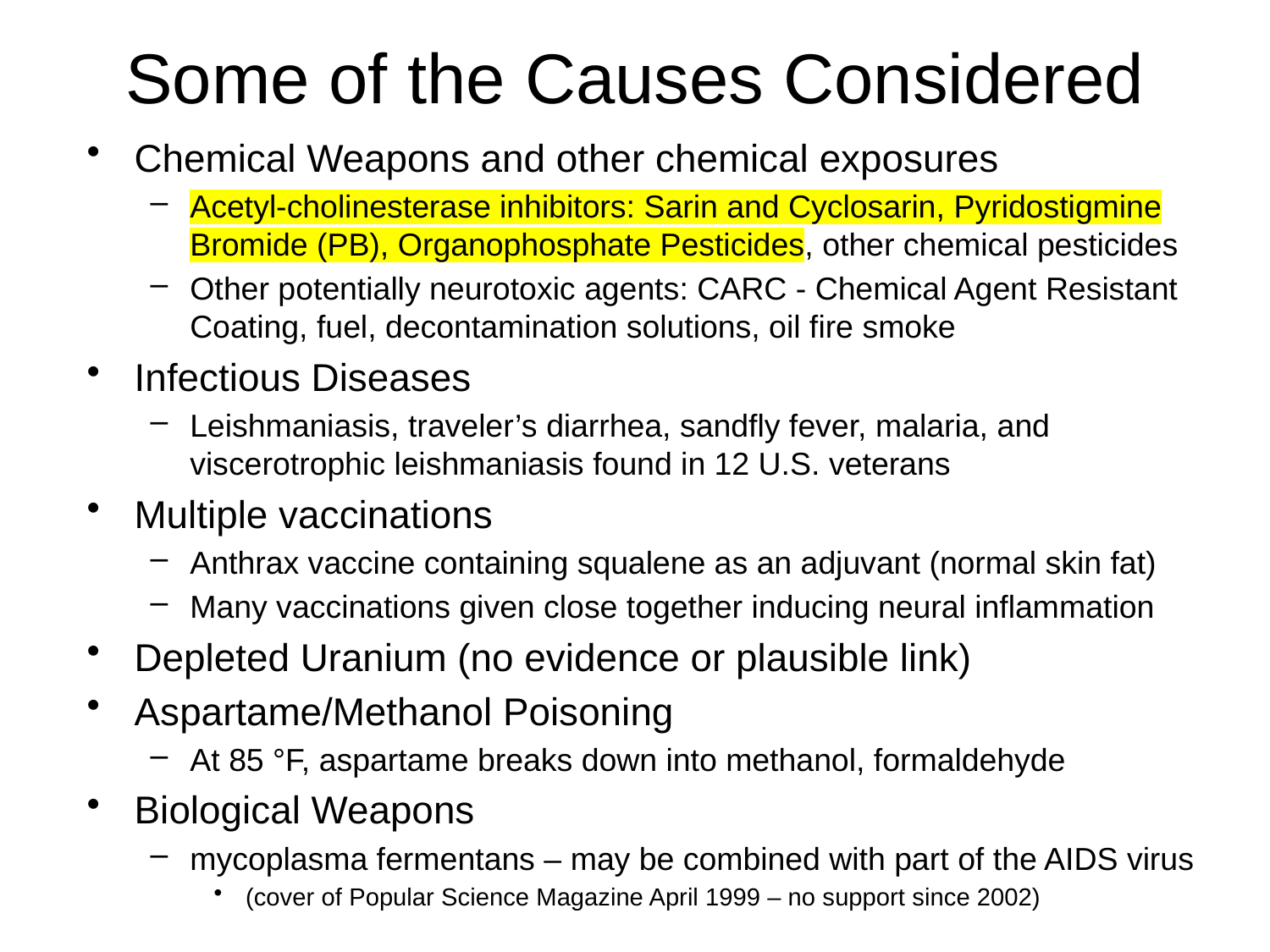

Some of the Causes Considered
Chemical Weapons and other chemical exposures
Acetyl-cholinesterase inhibitors: Sarin and Cyclosarin, Pyridostigmine Bromide (PB), Organophosphate Pesticides, other chemical pesticides
Other potentially neurotoxic agents: CARC - Chemical Agent Resistant Coating, fuel, decontamination solutions, oil fire smoke
Infectious Diseases
Leishmaniasis, traveler’s diarrhea, sandfly fever, malaria, and viscerotrophic leishmaniasis found in 12 U.S. veterans
Multiple vaccinations
Anthrax vaccine containing squalene as an adjuvant (normal skin fat)
Many vaccinations given close together inducing neural inflammation
Depleted Uranium (no evidence or plausible link)
Aspartame/Methanol Poisoning
At 85 °F, aspartame breaks down into methanol, formaldehyde
Biological Weapons
mycoplasma fermentans – may be combined with part of the AIDS virus
(cover of Popular Science Magazine April 1999 – no support since 2002)